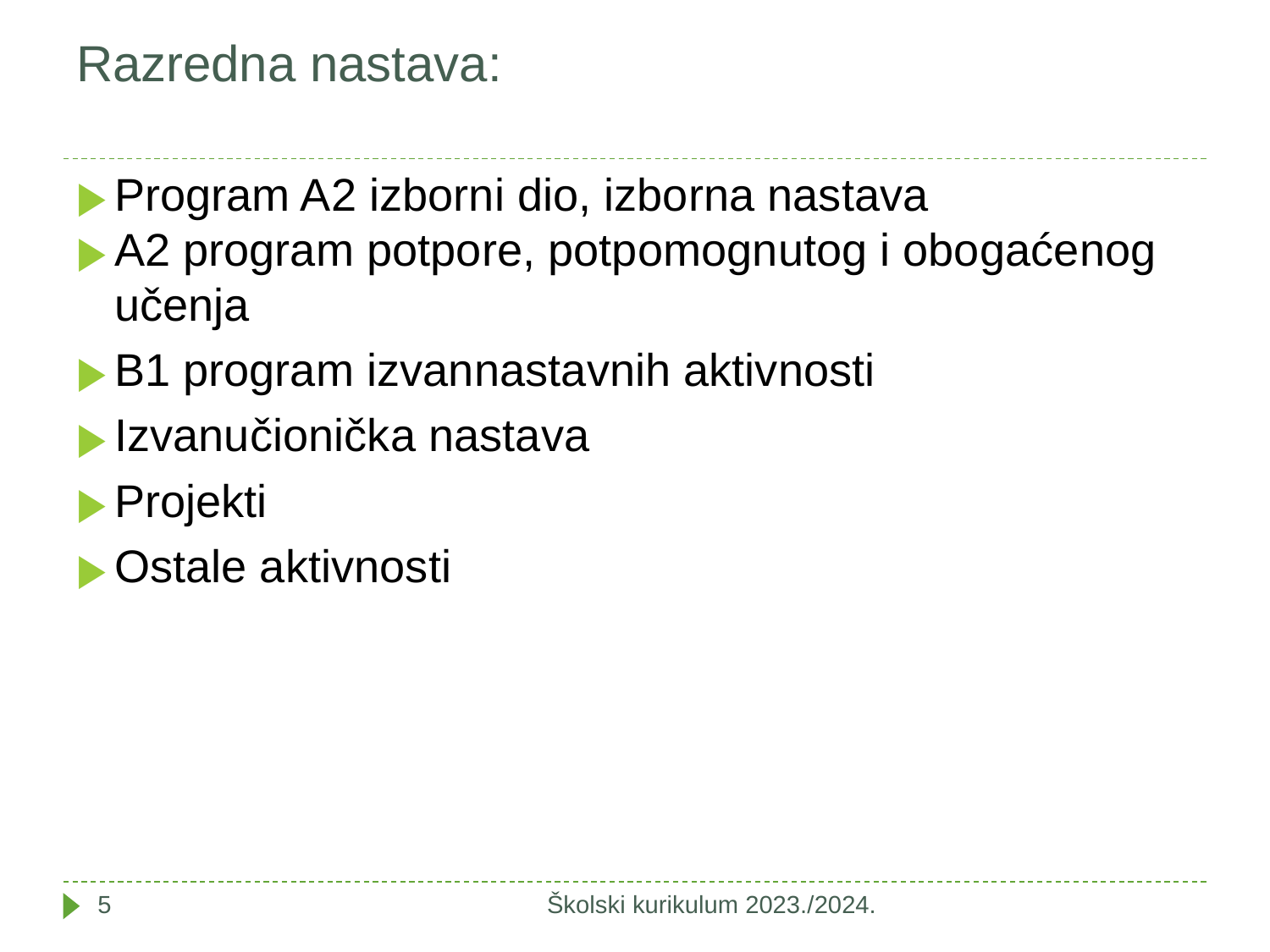

# Razredna nastava:
Program A2 izborni dio, izborna nastava
A2 program potpore, potpomognutog i obogaćenog učenja
B1 program izvannastavnih aktivnosti
Izvanučionička nastava
Projekti
Ostale aktivnosti

5
Školski kurikulum 2023./2024.